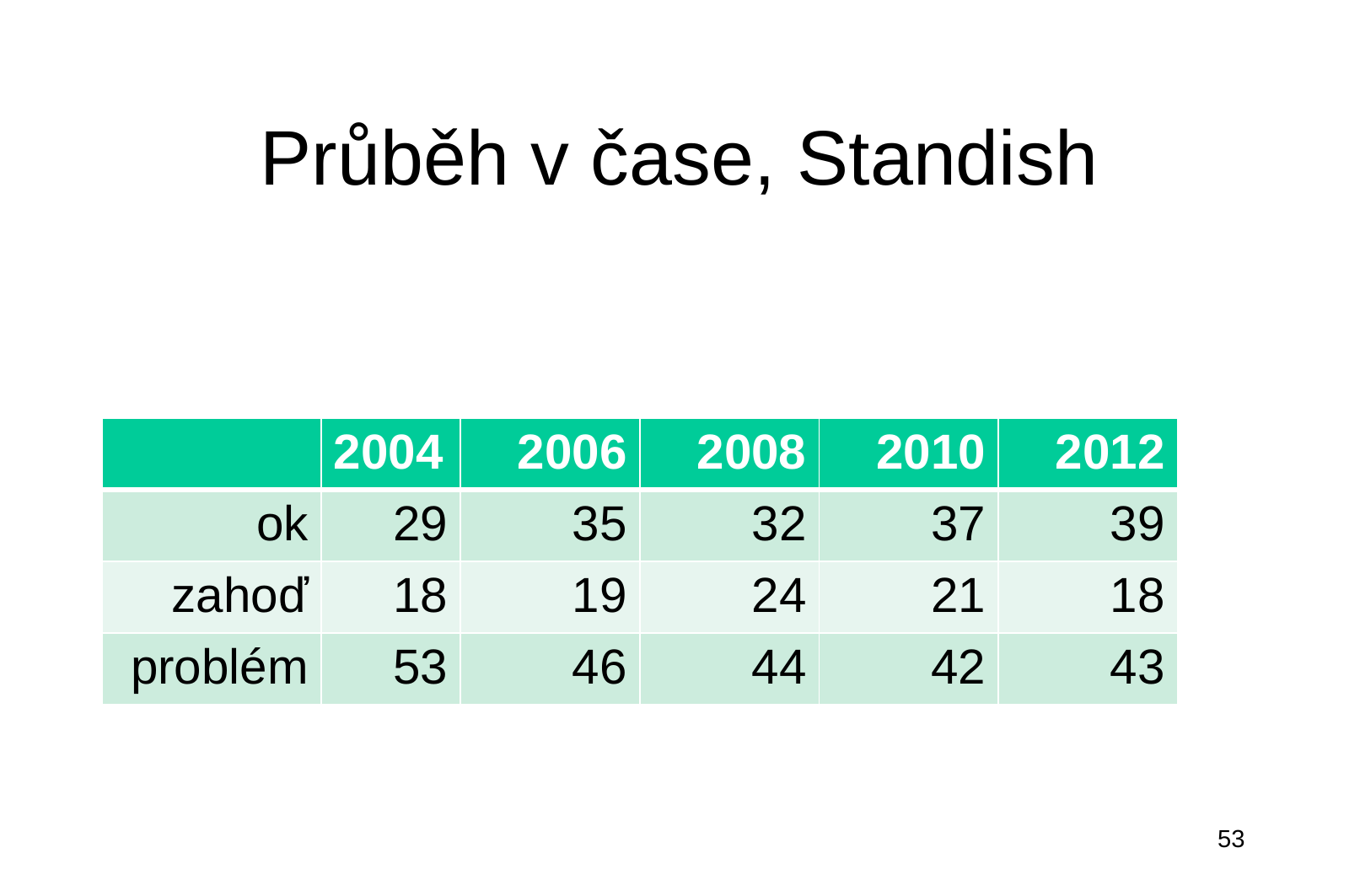

Průběh v čase, Standish
|  | 2004 | 2006 | 2008 | 2010 | 2012 |
| --- | --- | --- | --- | --- | --- |
| ok | 29 | 35 | 32 | 37 | 39 |
| zahoď | 18 | 19 | 24 | 21 | 18 |
| problém | 53 | 46 | 44 | 42 | 43 |
53